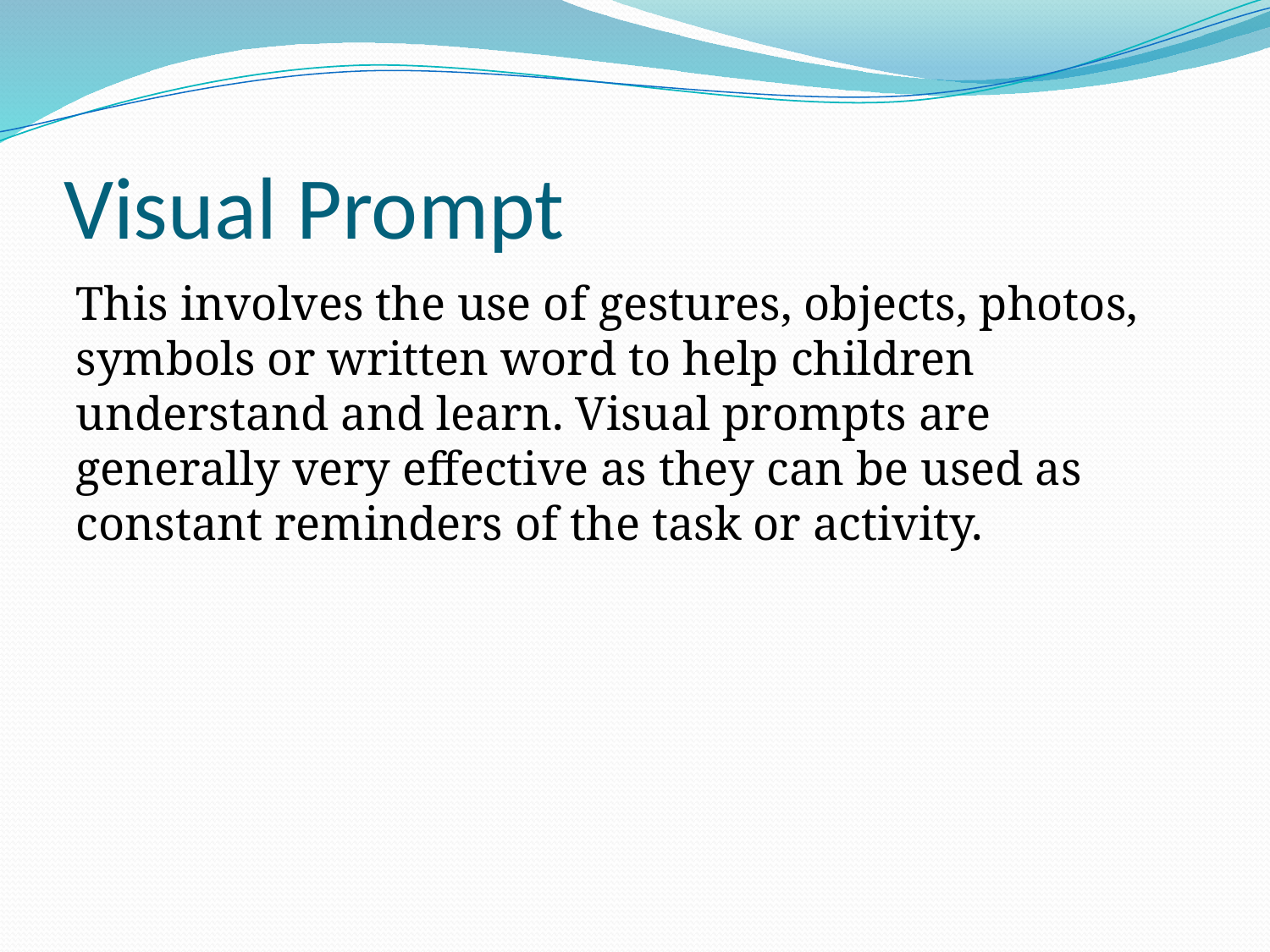

# Visual Prompt
This involves the use of gestures, objects, photos, symbols or written word to help children understand and learn. Visual prompts are generally very effective as they can be used as constant reminders of the task or activity.